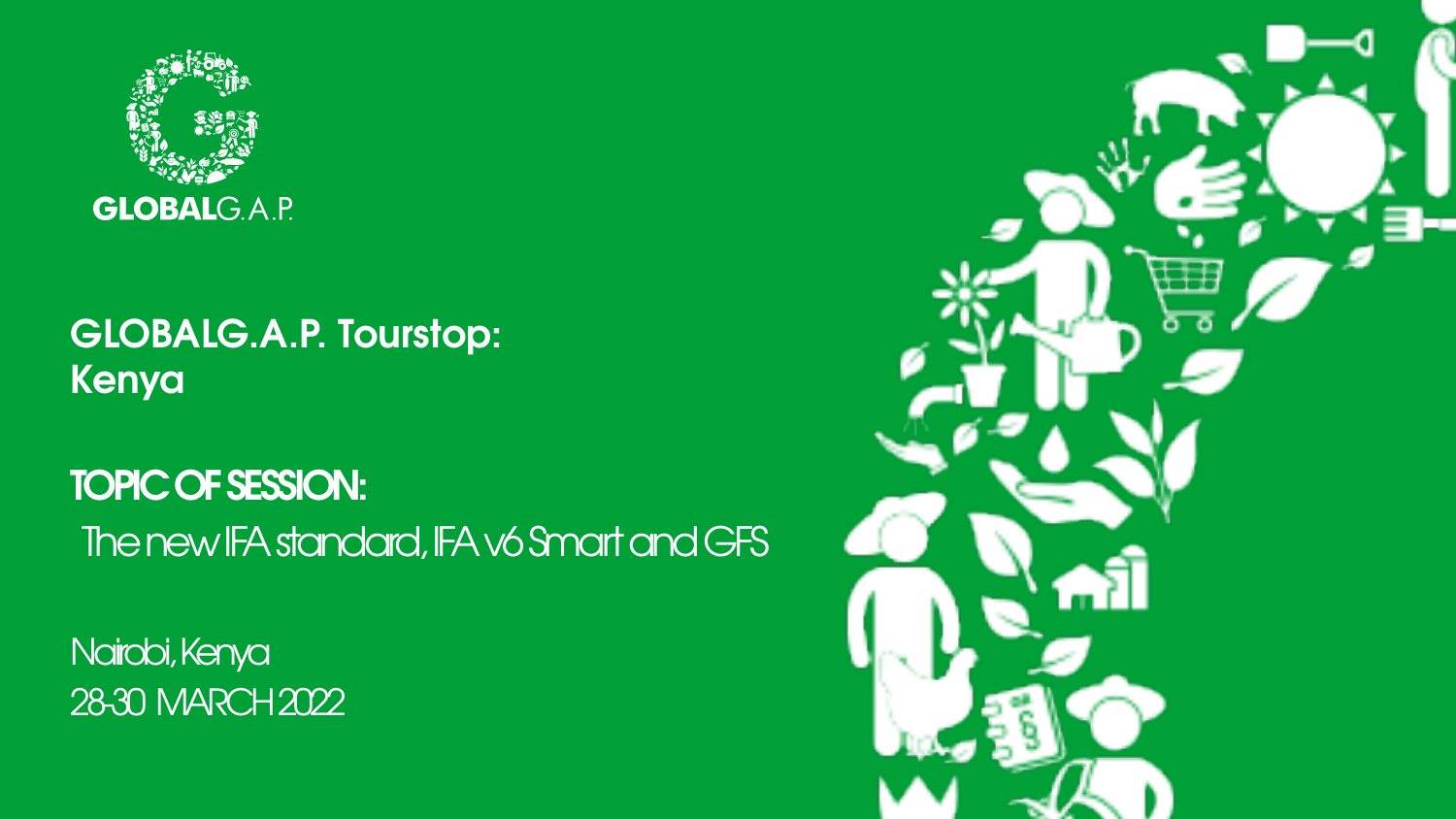

# GLOBALG.A.P. Tourstop: Kenya
TOPIC OF SESSION:
 The new IFA standard, IFA v6 Smart and GFS

Nairobi, Kenya
28-30  MARCH 2022